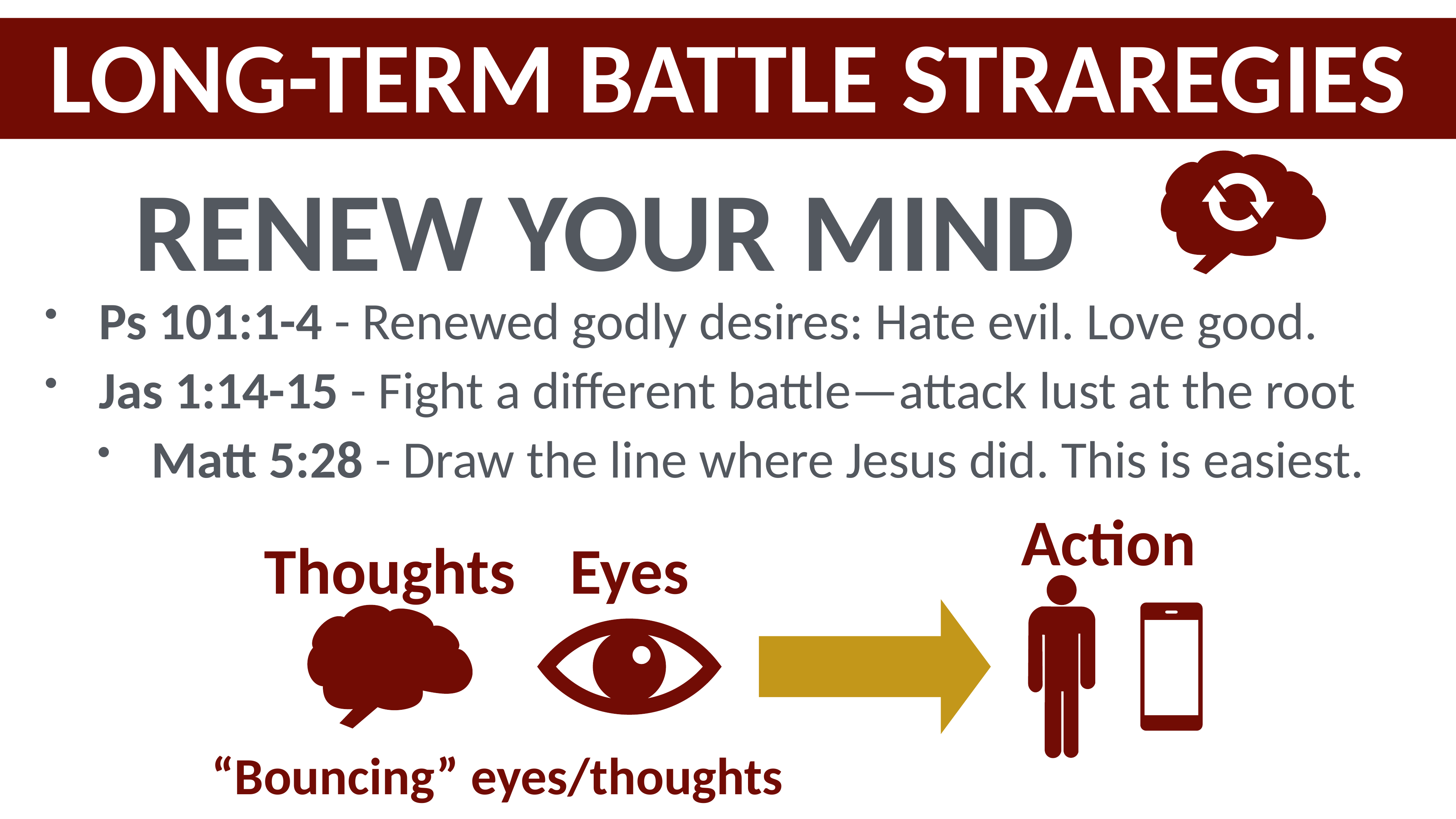

LONG-TERM BATTLE STRAREGIES

RENEW YOUR MIND

Ps 101:1-4 - Renewed godly desires: Hate evil. Love good.
Jas 1:14-15 - Fight a different battle—attack lust at the root
Matt 5:28 - Draw the line where Jesus did. This is easiest.
Action
Thoughts
Eyes

“Bouncing” eyes/thoughts